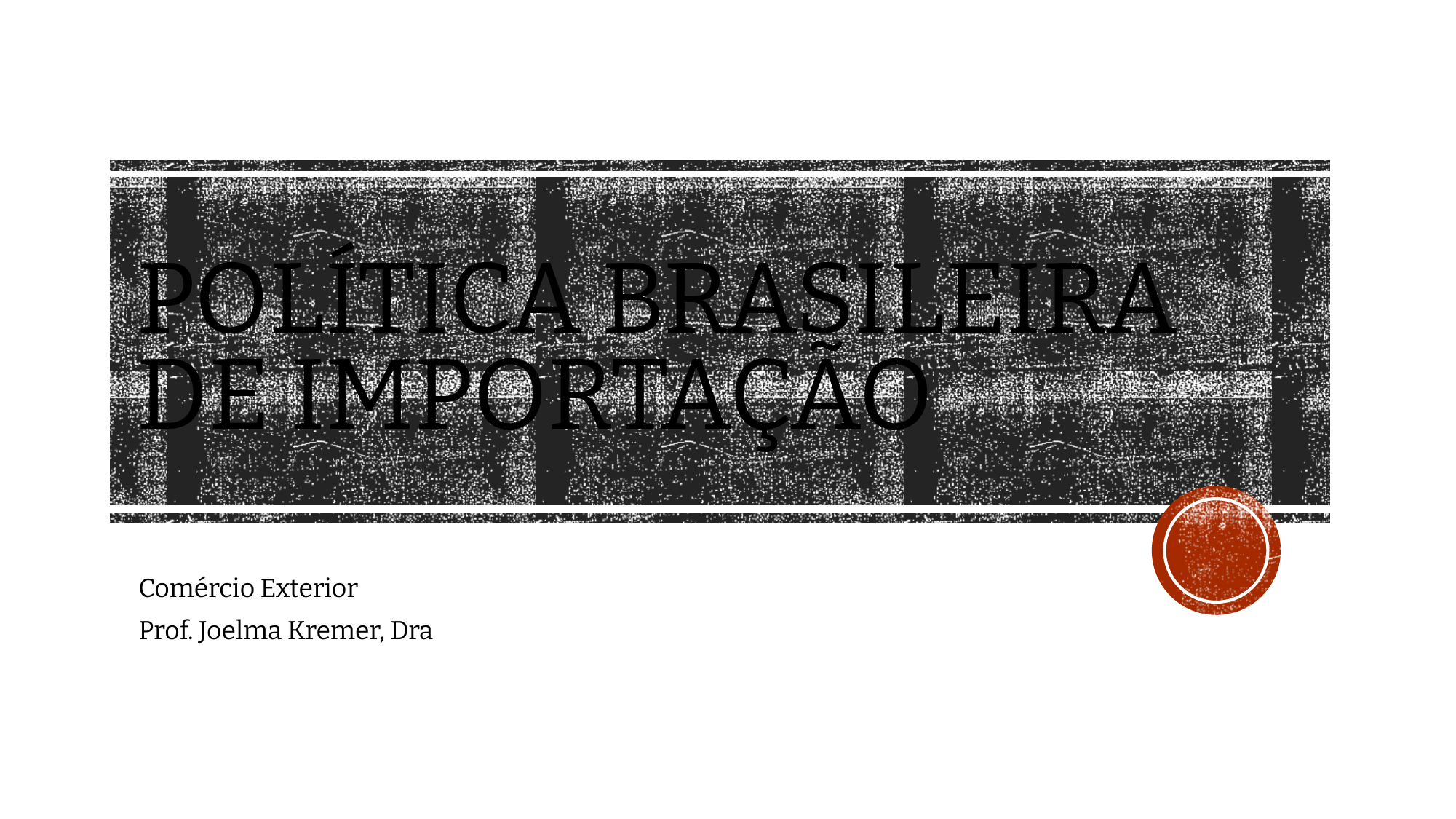

# POLÍTICA BRASILEIRA DE IMPORTAÇÃO

Comércio Exterior
Prof. Joelma Kremer, Dra